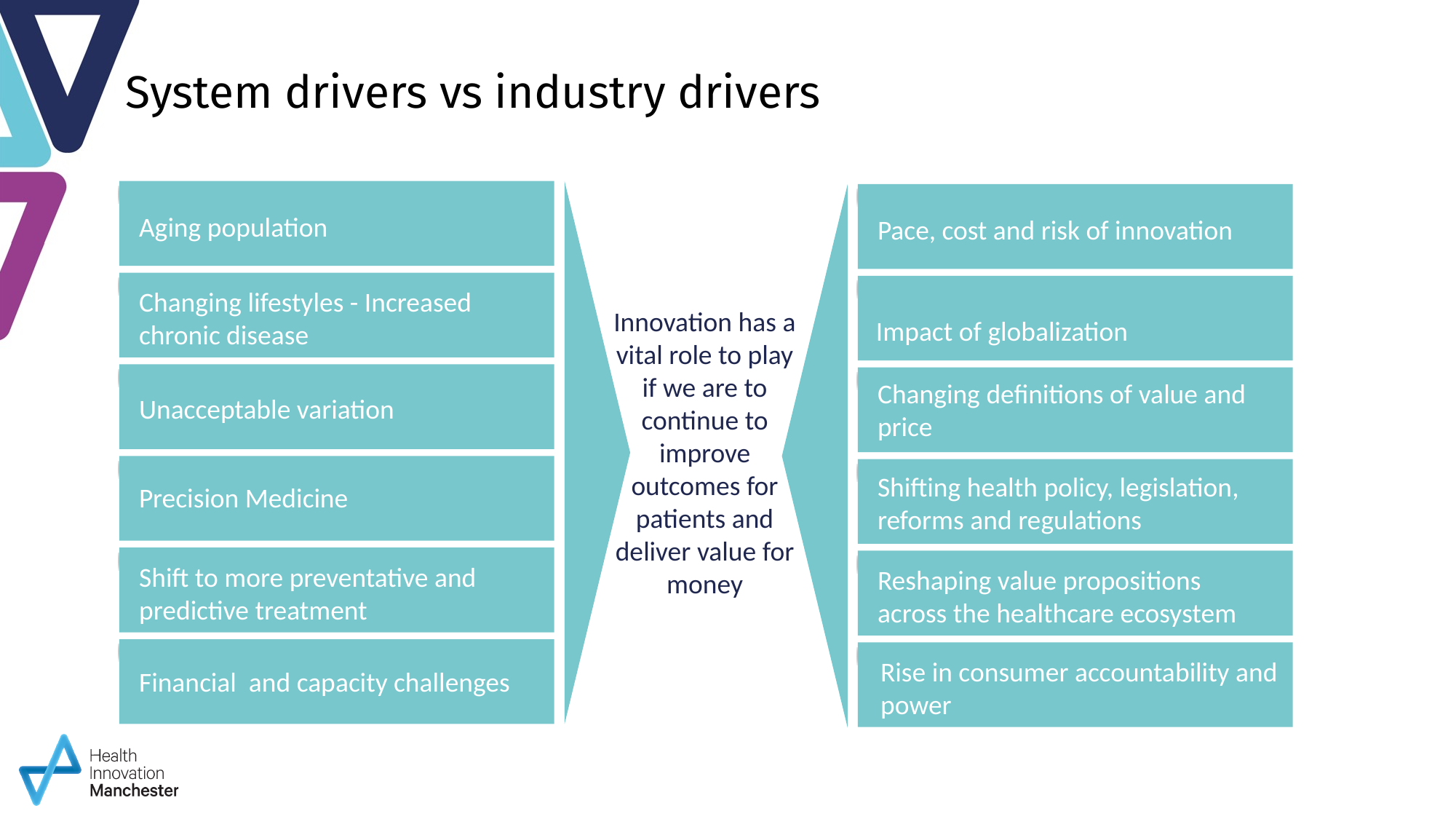

System drivers vs industry drivers

Aging population
Pace, cost and risk of innovation

Changing lifestyles - Increased chronic disease
Impact of globalization
Innovation has a vital role to play if we are to continue to improve outcomes for patients and deliver value for money

Changing definitions of value and price
Unacceptable variation

Shifting health policy, legislation, reforms and regulations
Precision Medicine

Shift to more preventative and predictive treatment
Reshaping value propositions across the healthcare ecosystem

Rise in consumer accountability and power
Financial  and capacity challenges